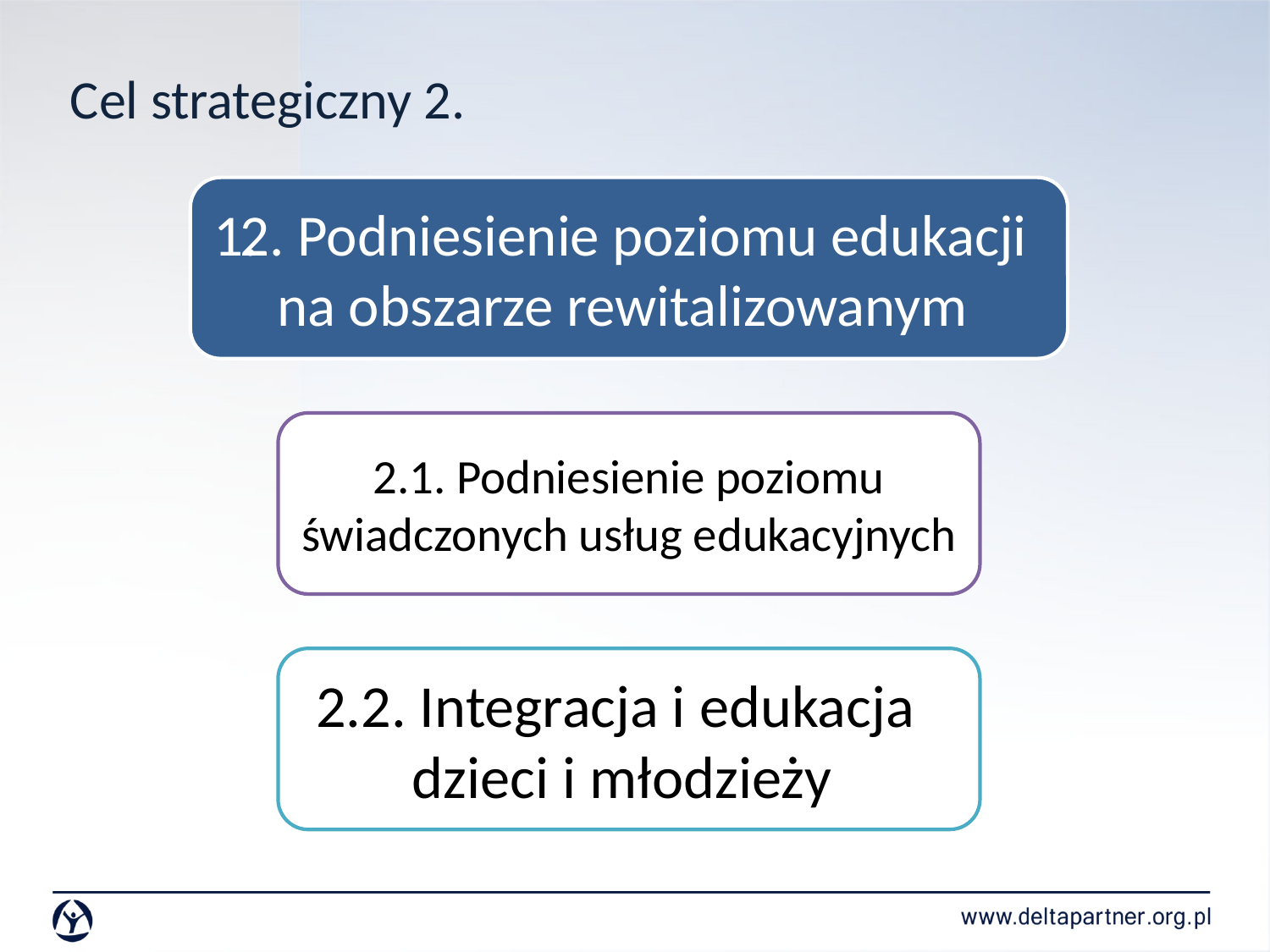

# Cel strategiczny 2.
2. Podniesienie poziomu edukacji
na obszarze rewitalizowanym
2.1. Podniesienie poziomu świadczonych usług edukacyjnych
2.2. Integracja i edukacja
dzieci i młodzieży